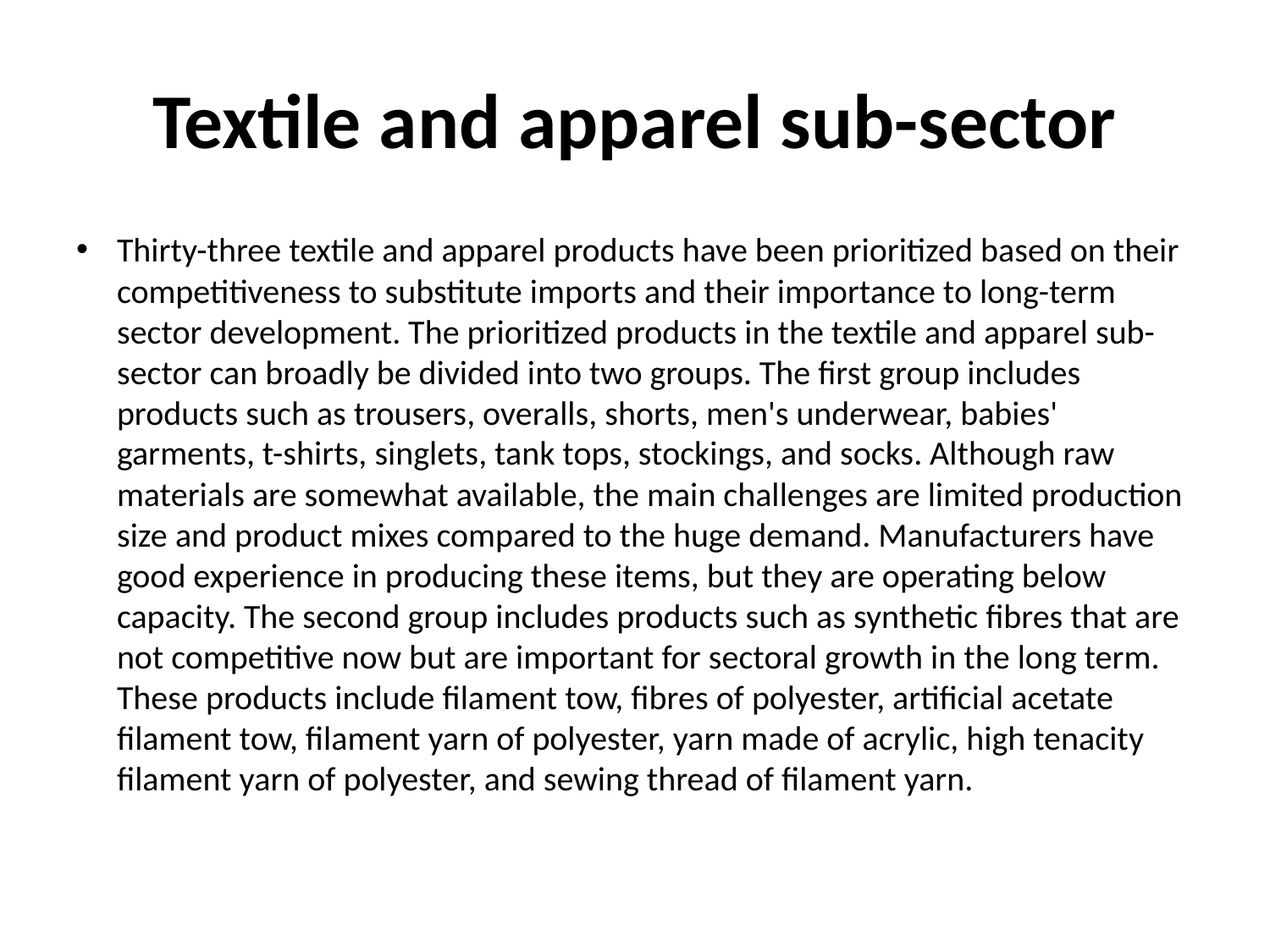

# Textile and apparel sub-sector
Thirty-three textile and apparel products have been prioritized based on their competitiveness to substitute imports and their importance to long-term sector development. The prioritized products in the textile and apparel sub-sector can broadly be divided into two groups. The first group includes products such as trousers, overalls, shorts, men's underwear, babies' garments, t-shirts, singlets, tank tops, stockings, and socks. Although raw materials are somewhat available, the main challenges are limited production size and product mixes compared to the huge demand. Manufacturers have good experience in producing these items, but they are operating below capacity. The second group includes products such as synthetic fibres that are not competitive now but are important for sectoral growth in the long term. These products include filament tow, fibres of polyester, artificial acetate filament tow, filament yarn of polyester, yarn made of acrylic, high tenacity filament yarn of polyester, and sewing thread of filament yarn.